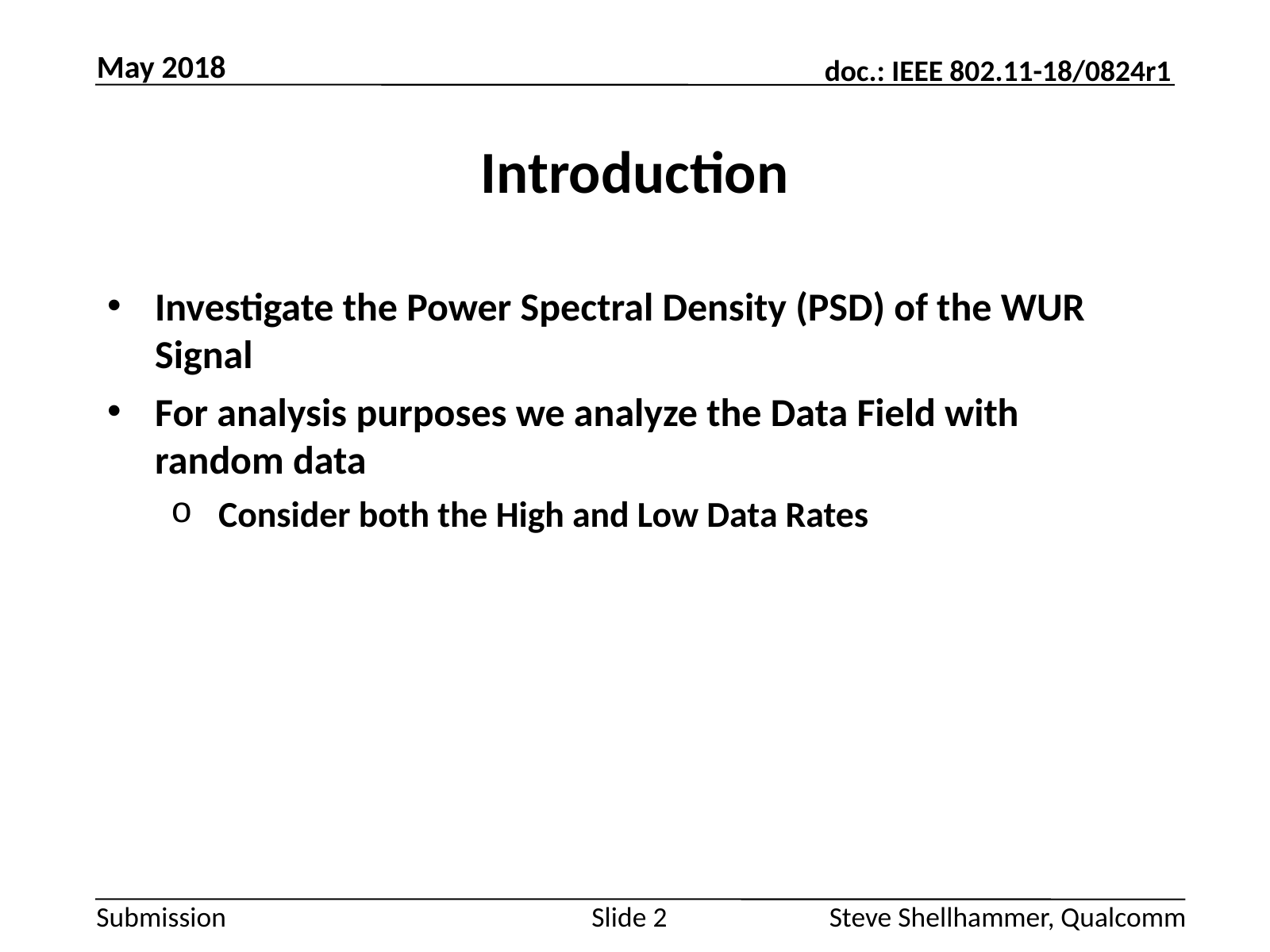

May 2018
# Introduction
Investigate the Power Spectral Density (PSD) of the WUR Signal
For analysis purposes we analyze the Data Field with random data
Consider both the High and Low Data Rates

Slide 2
Steve Shellhammer, Qualcomm